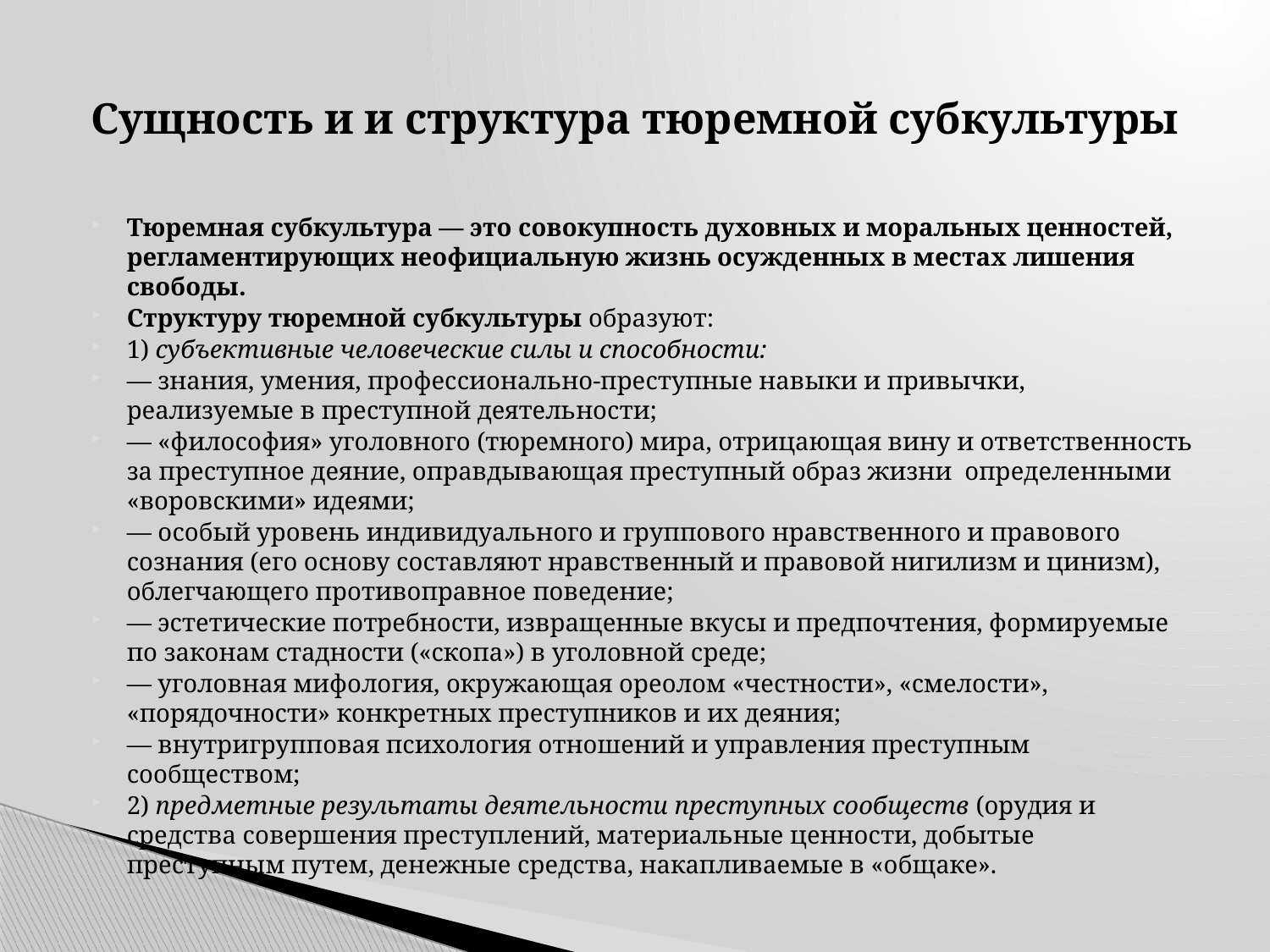

# Сущность и и структура тюремной субкультуры
Тюремная субкультура — это совокупность духовных и моральных ценностей, регламентирующих неофициальную жизнь осужденных в местах лишения свободы.
Структуру тюремной субкультуры образуют:
1) субъективные человеческие силы и способности:
— знания, умения, профессионально-преступные навыки и привычки, реализуемые в преступной деятельности;
— «философия» уголовного (тюремного) мира, отрицающая вину и ответственность за преступное деяние, оправдывающая преступный образ жизни  определенными «воровскими» идеями;
— особый уровень индивидуального и группового нравственного и правового сознания (его основу составляют нравственный и правовой нигилизм и цинизм), облегчающего противоправное поведение;
— эстетические потребности, извращенные вкусы и предпочтения, формируемые по законам стадности («скопа») в уголовной среде;
— уголовная мифология, окружающая ореолом «честности», «смелости», «порядочности» конкретных преступников и их деяния;
— внутригрупповая психология отношений и управления преступным сообществом;
2) предметные результаты деятельности преступных сообществ (орудия и  средства совершения преступлений, материальные ценности, добытые преступным путем, денежные средства, накапливаемые в «общаке».